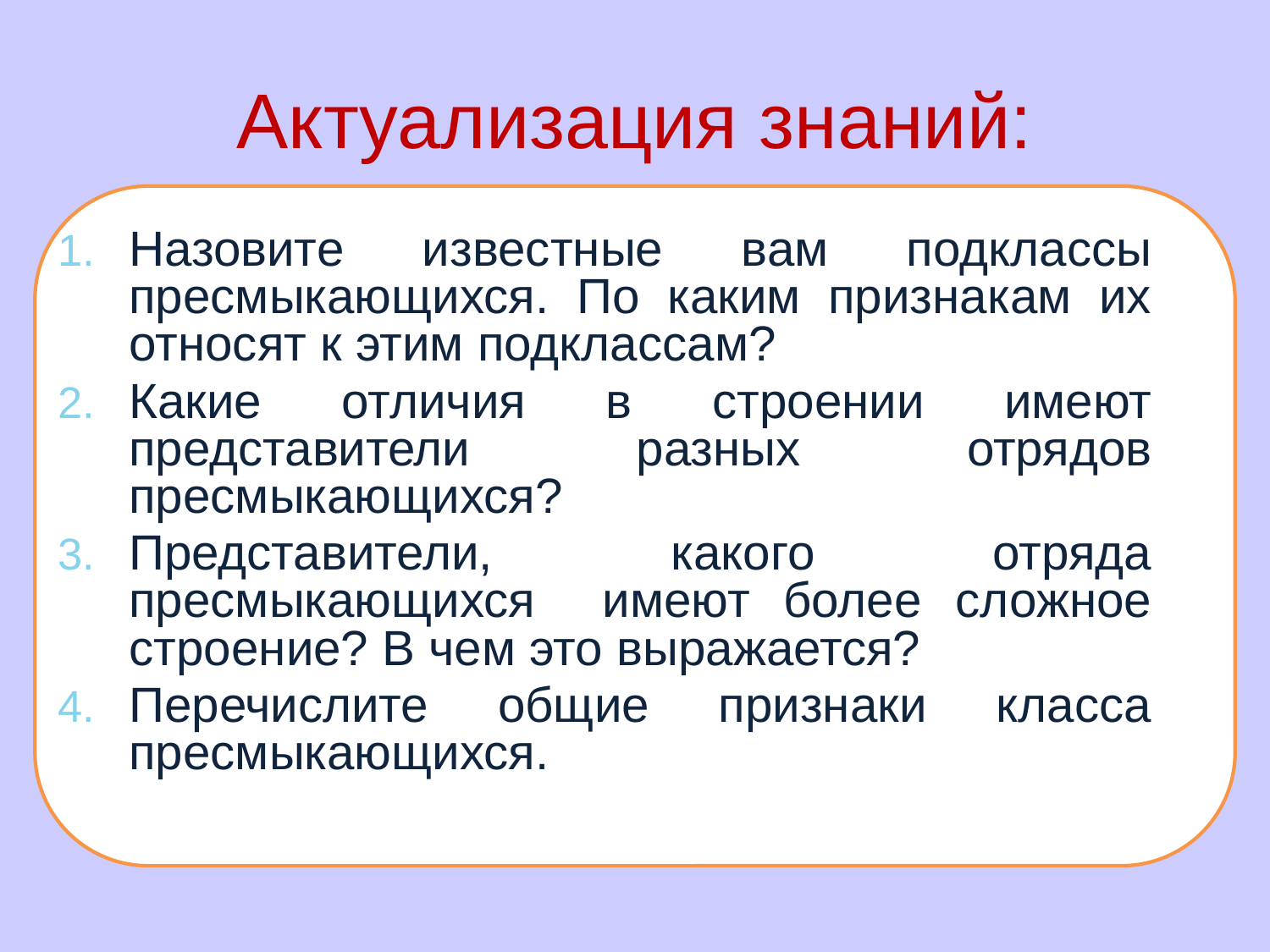

# Актуализация знаний:

Назовите известные вам подклассы пресмыкающихся. По каким признакам их относят к этим подклассам?
Какие отличия в строении имеют представители разных отрядов пресмыкающихся?
Представители, какого отряда пресмыкающихся  имеют более сложное строение? В чем это выражается?
Перечислите общие признаки класса пресмыкающихся.